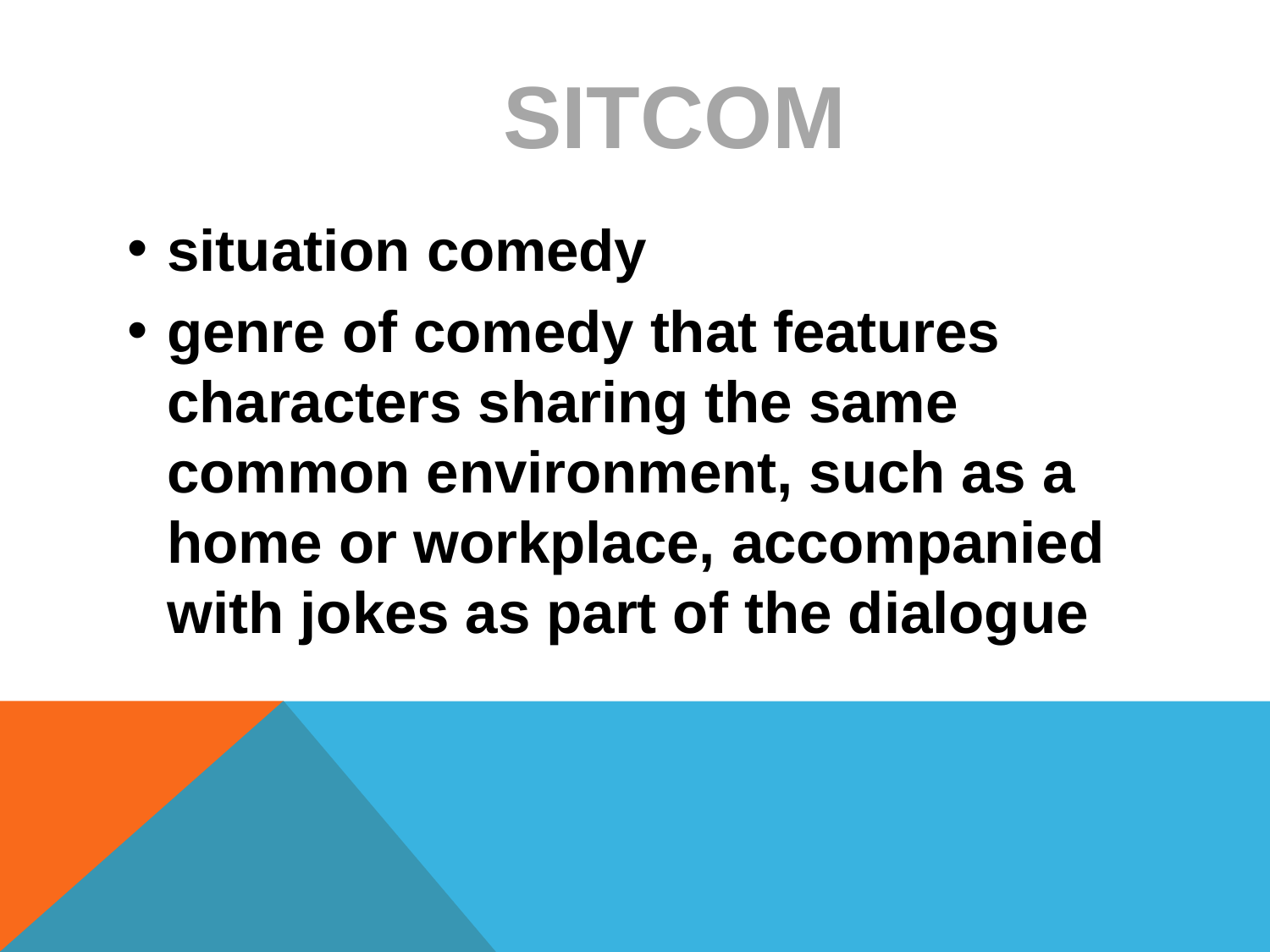

# SITCOM
situation comedy
genre of comedy that features characters sharing the same common environment, such as a home or workplace, accompanied with jokes as part of the dialogue